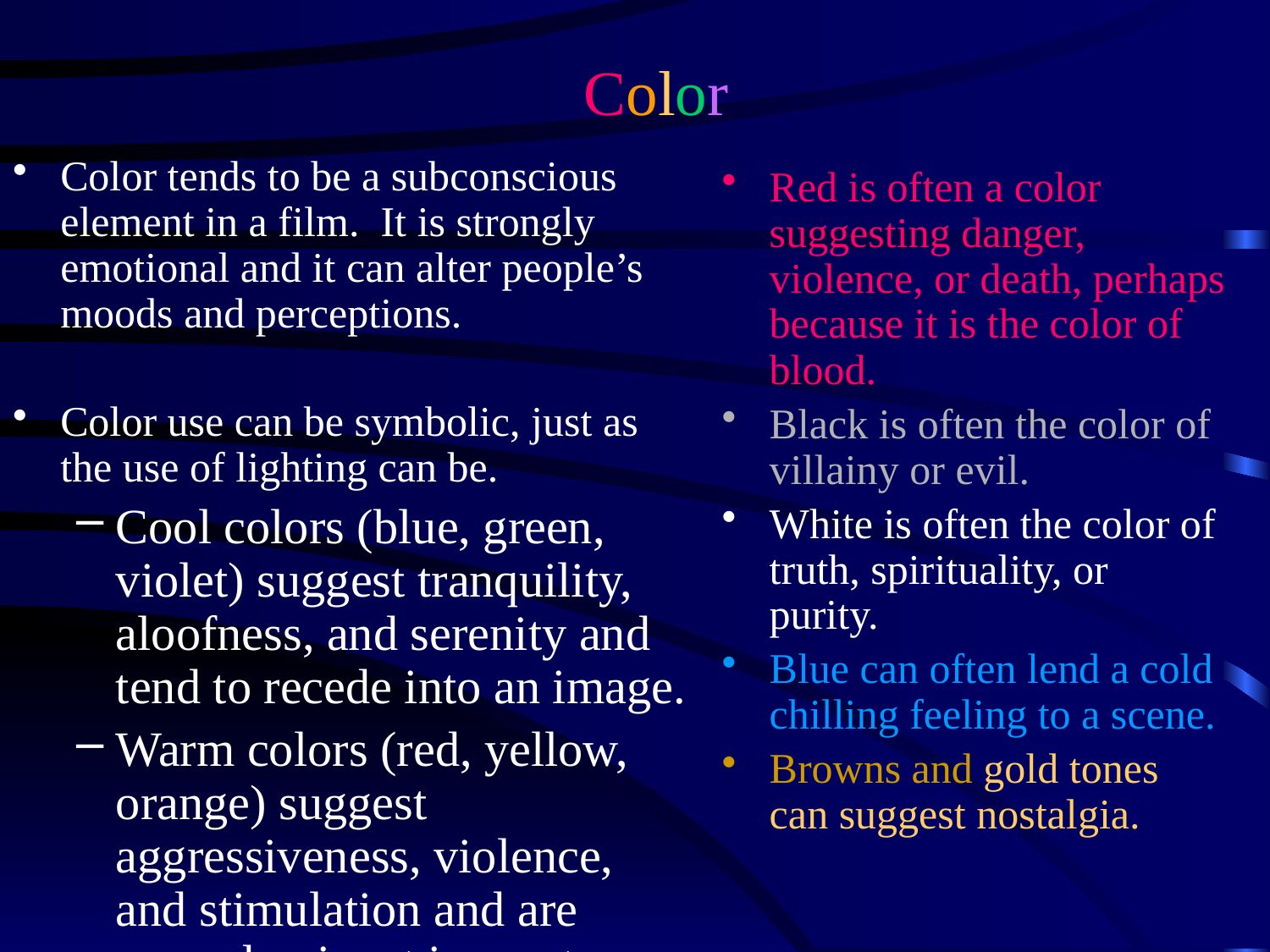

# Color
Color tends to be a subconscious element in a film.  It is strongly emotional and it can alter people’s moods and perceptions.

Color use can be symbolic, just as the use of lighting can be.
Cool colors (blue, green, violet) suggest tranquility, aloofness, and serenity and tend to recede into an image.
Warm colors (red, yellow, orange) suggest aggressiveness, violence, and stimulation and are more dominant in most images.
Red is often a color suggesting danger, violence, or death, perhaps because it is the color of blood.
Black is often the color of villainy or evil.
White is often the color of truth, spirituality, or purity.
Blue can often lend a cold chilling feeling to a scene.
Browns and gold tones can suggest nostalgia.